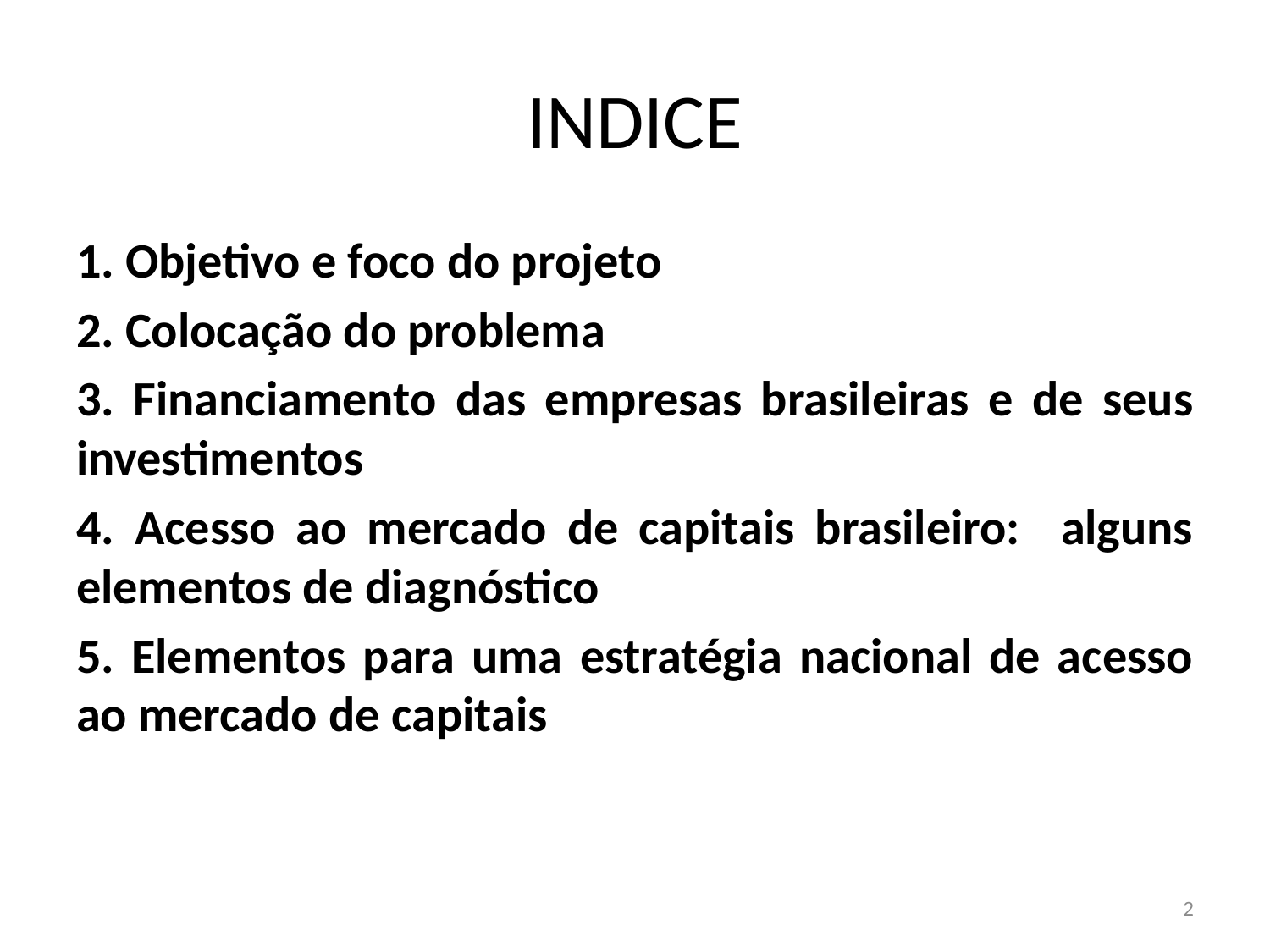

# INDICE
1. Objetivo e foco do projeto
2. Colocação do problema
3. Financiamento das empresas brasileiras e de seus investimentos
4. Acesso ao mercado de capitais brasileiro:  alguns elementos de diagnóstico
5. Elementos para uma estratégia nacional de acesso ao mercado de capitais

2